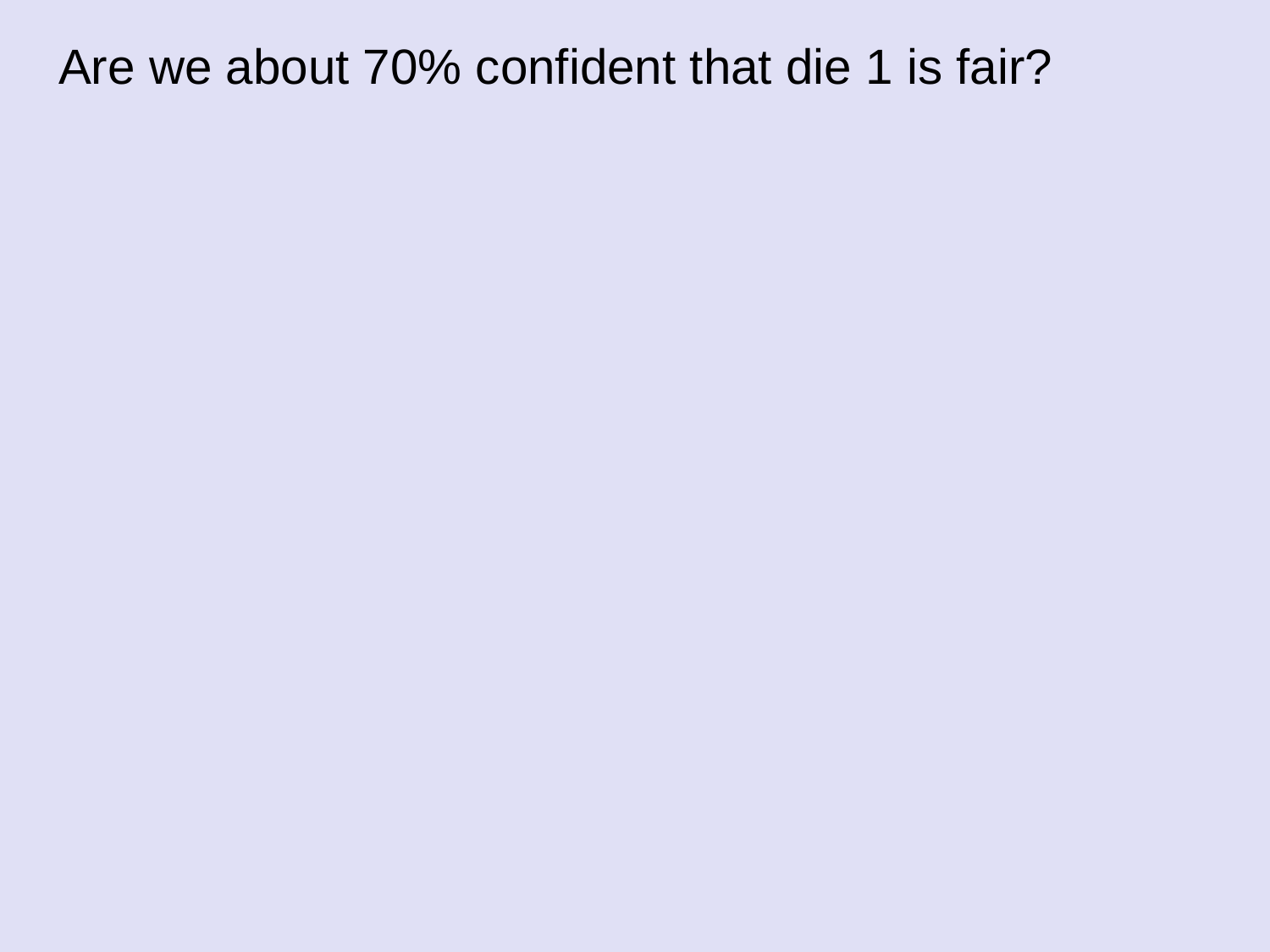

Are we about 70% confident that die 1 is fair?